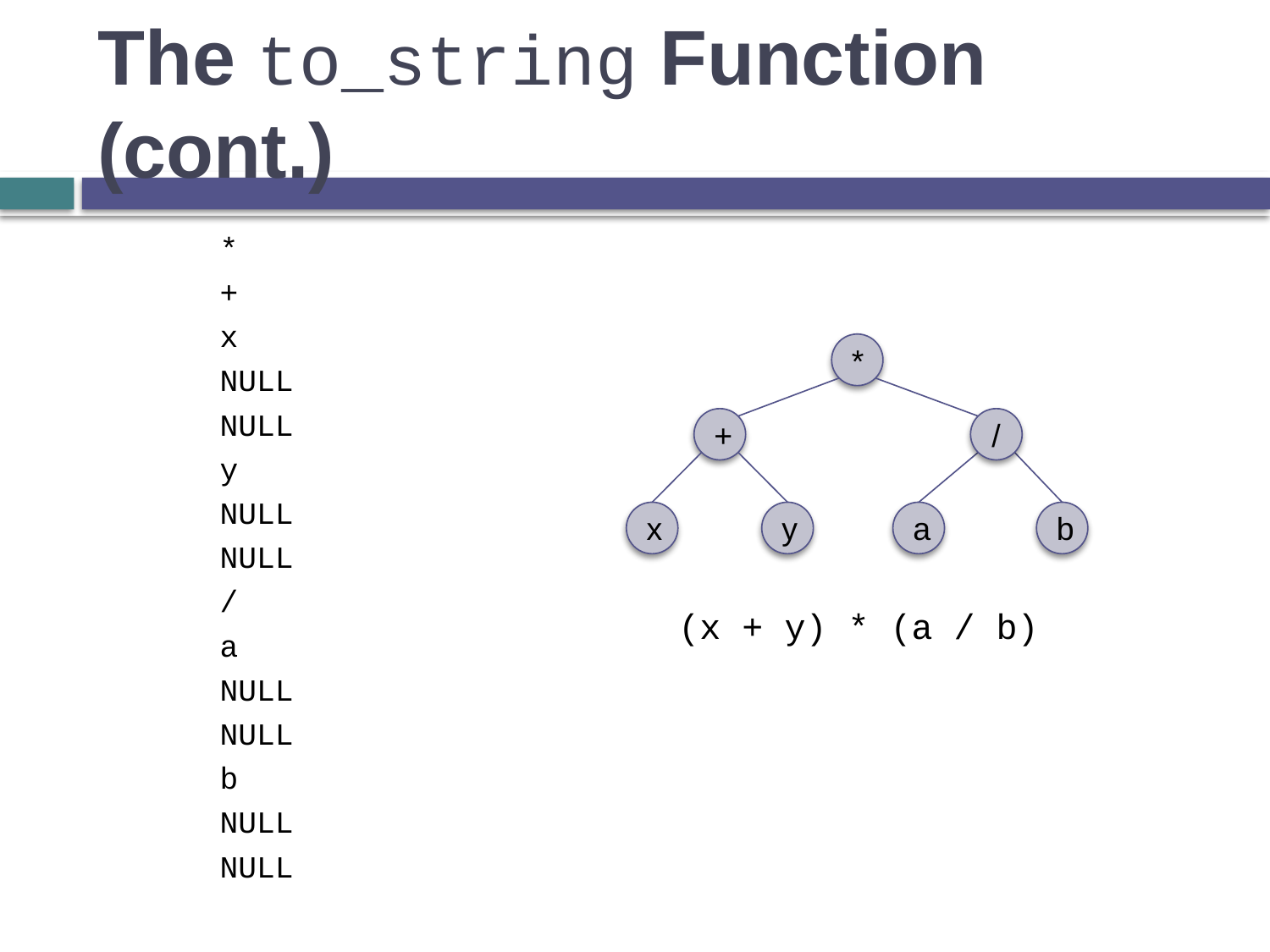

# The to_string Function (cont.)

*
+
x
NULL
NULL
y
NULL
NULL
/
a
NULL
NULL
b
NULL
NULL

*
+
/
a
b
x
y
(x + y) * (a / b)